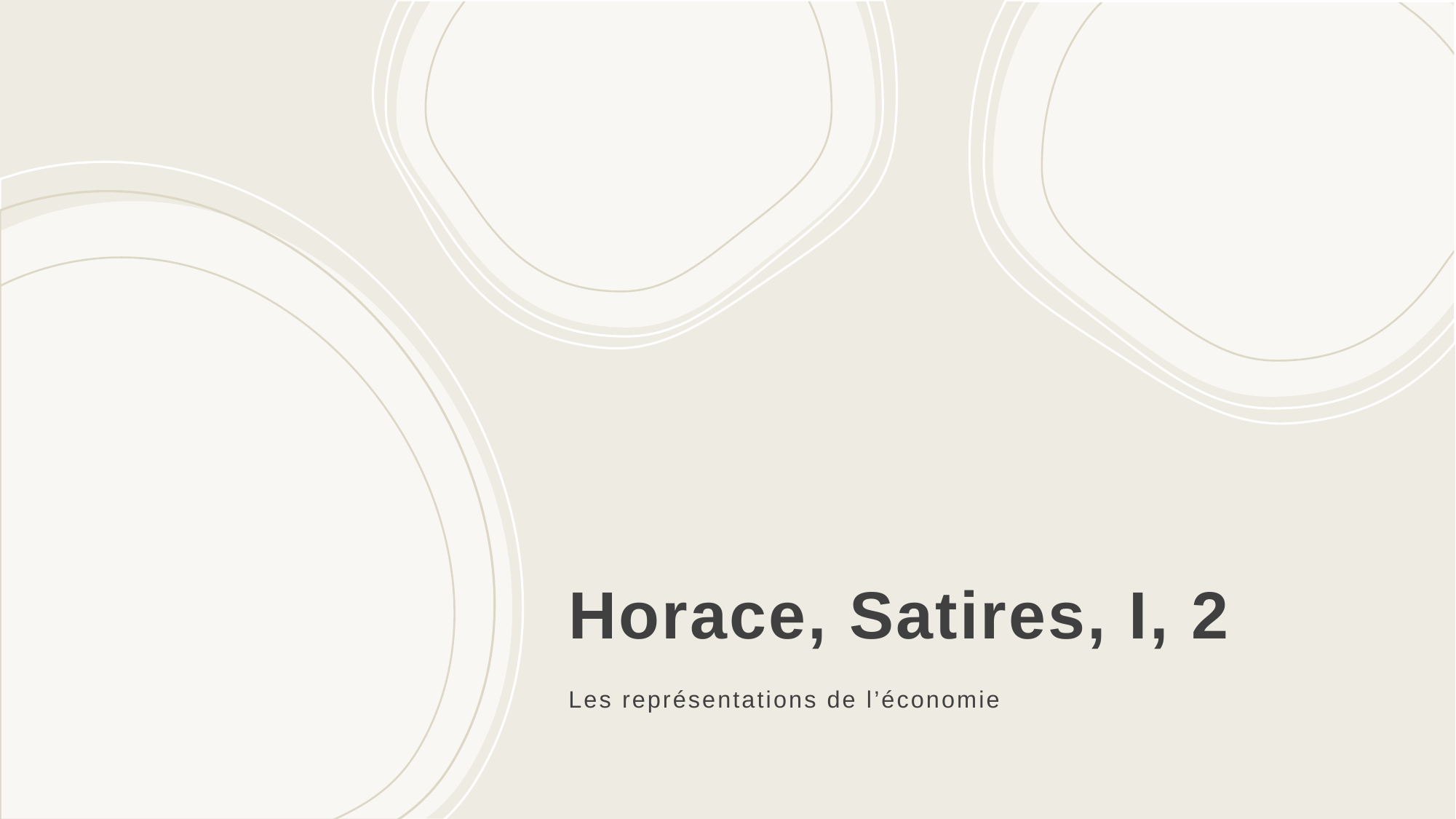

# Horace, Satires, I, 2
Les représentations de l’économie